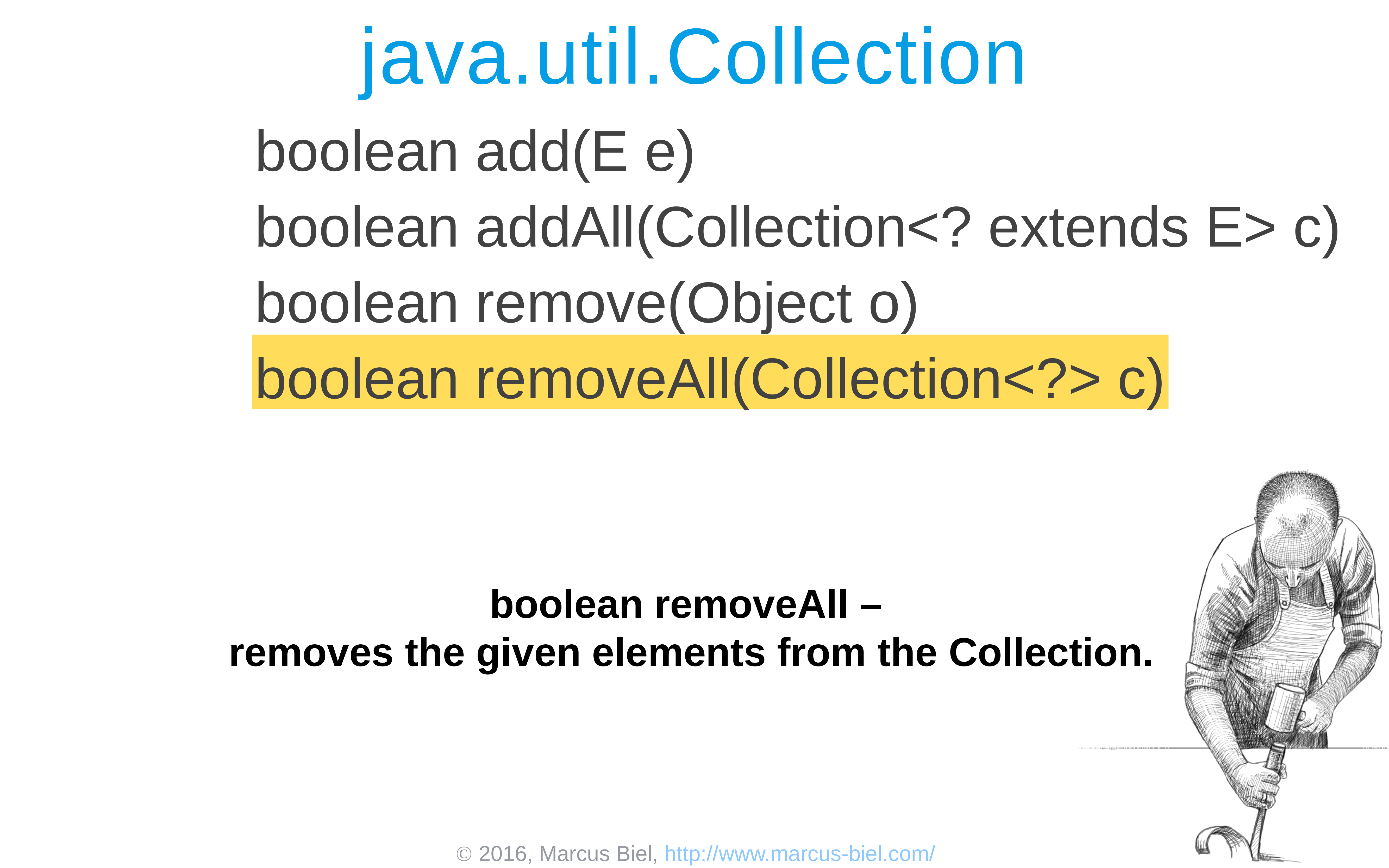

# java.util.Collection
boolean add(E e)
boolean addAll(Collection<? extends E> c)
boolean remove(Object o)
boolean removeAll(Collection<?> c)

boolean removeAll –
removes the given elements from the Collection.